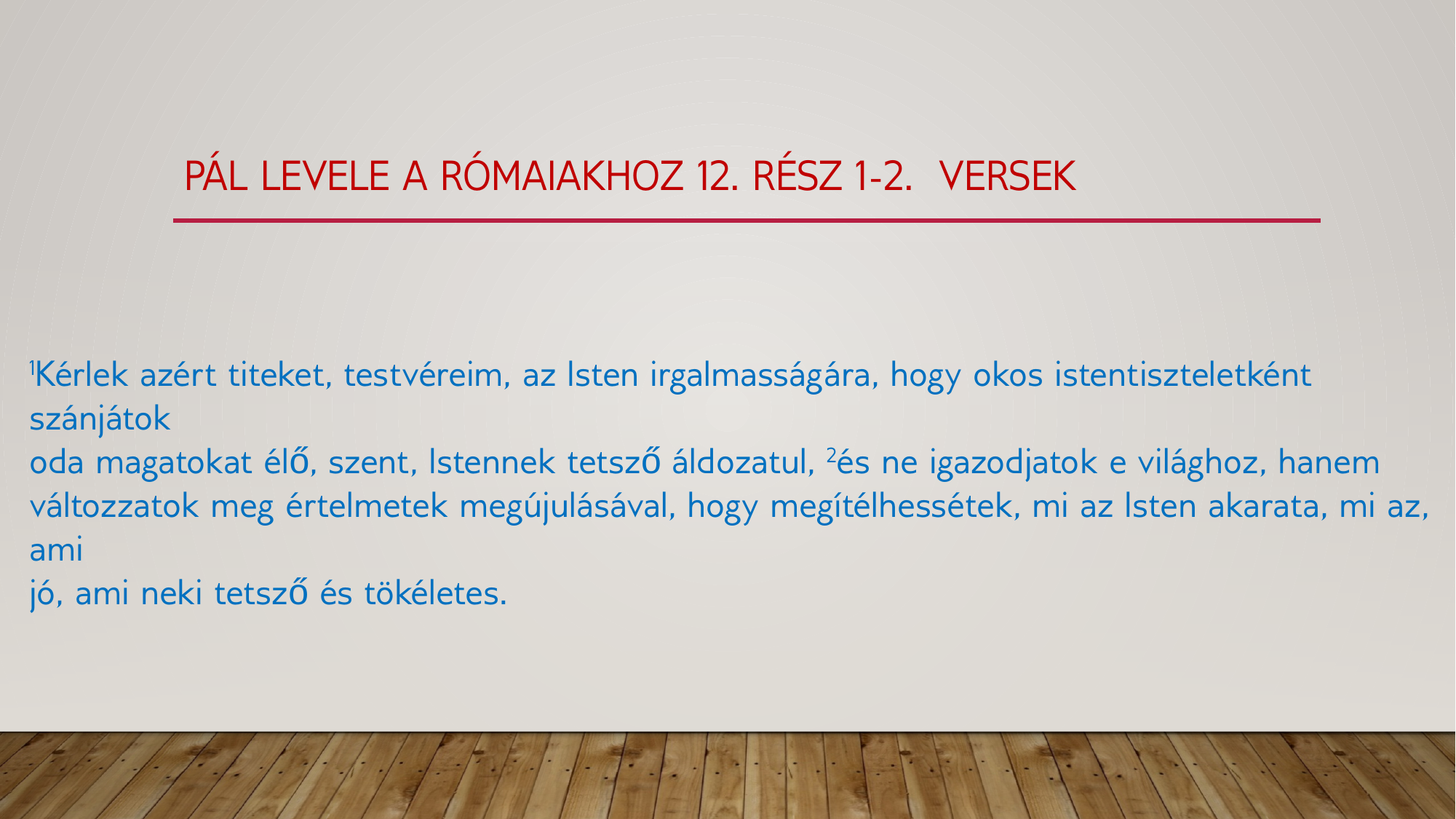

# pál levele a rómaiakhoz 12. rész 1-2.  versek
1Kérlek azért titeket, testvéreim, az Isten irgalmasságára, hogy okos istentiszteletként szánjátok
oda magatokat élő, szent, Istennek tetsző áldozatul, 2és ne igazodjatok e világhoz, hanem
változzatok meg értelmetek megújulásával, hogy megítélhessétek, mi az Isten akarata, mi az, ami
jó, ami neki tetsző és tökéletes.